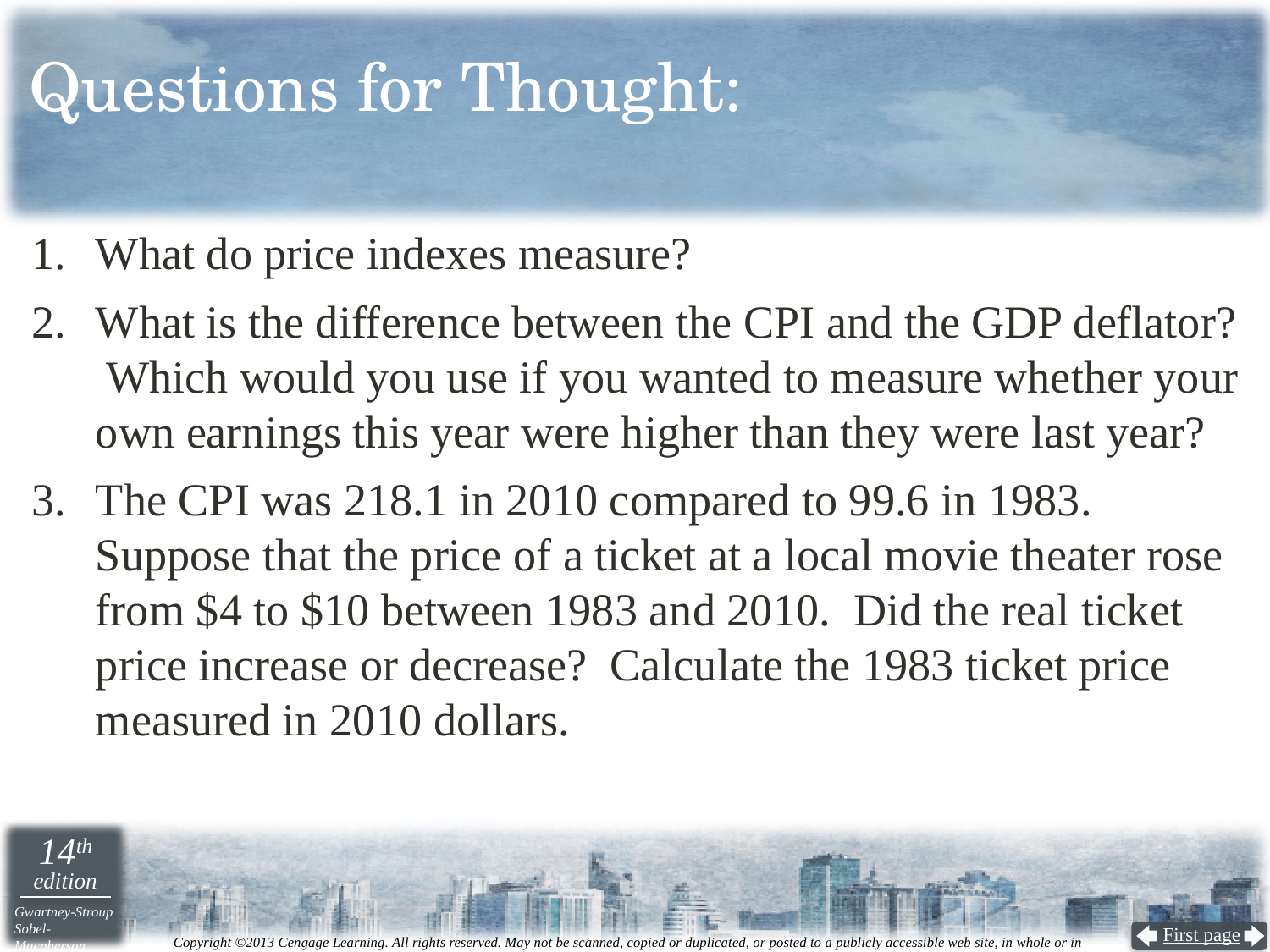

# Questions for Thought:
What do price indexes measure?
What is the difference between the CPI and the GDP deflator?  Which would you use if you wanted to measure whether your own earnings this year were higher than they were last year?
The CPI was 218.1 in 2010 compared to 99.6 in 1983. Suppose that the price of a ticket at a local movie theater rose from $4 to $10 between 1983 and 2010.  Did the real ticket price increase or decrease?  Calculate the 1983 ticket price measured in 2010 dollars.